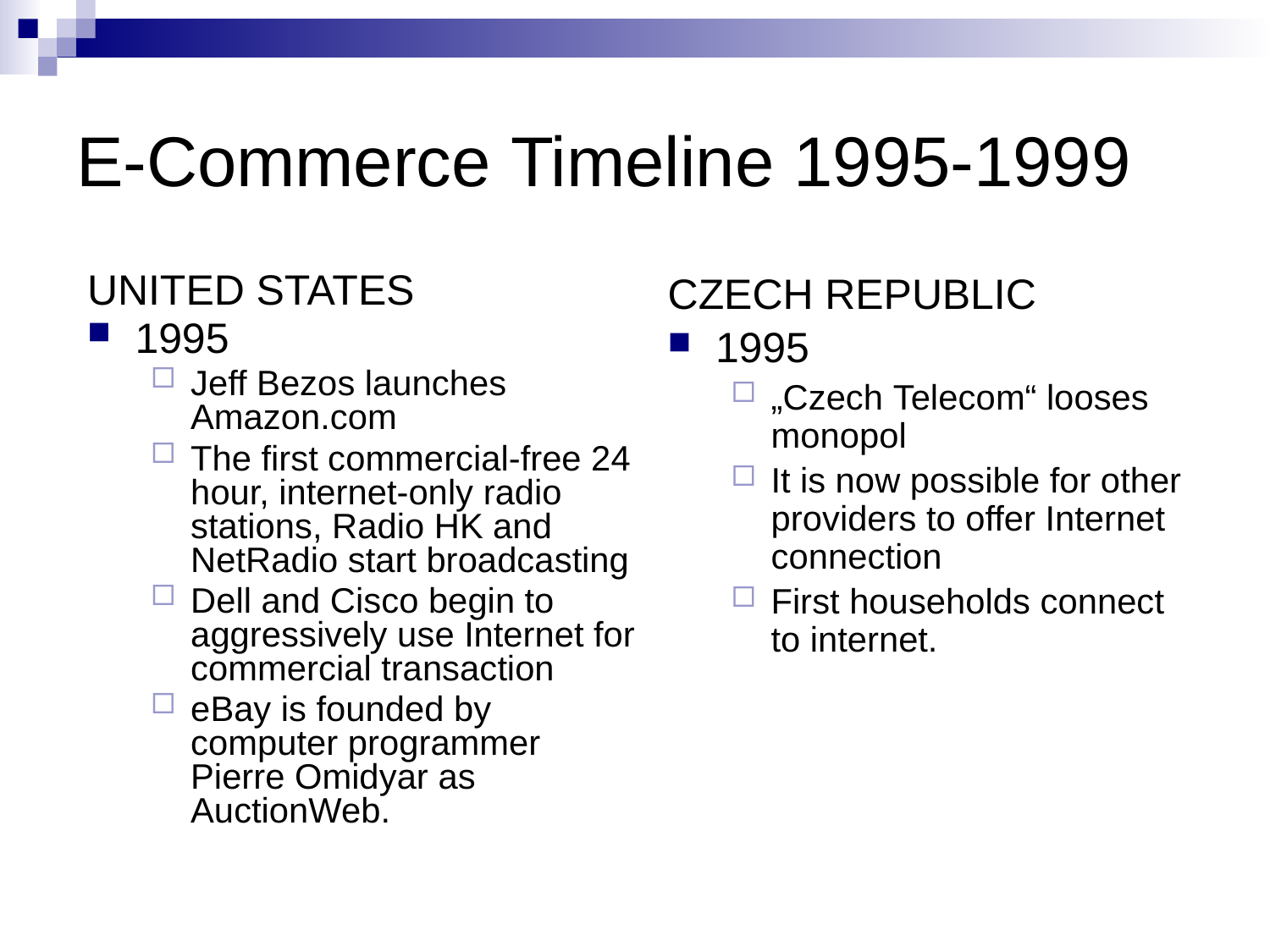

# E-Commerce Timeline 1995-1999
UNITED STATES
1995
Jeff Bezos launches Amazon.com
The first commercial-free 24 hour, internet-only radio stations, Radio HK and NetRadio start broadcasting
Dell and Cisco begin to aggressively use Internet for commercial transaction
eBay is founded by computer programmer Pierre Omidyar as AuctionWeb.
CZECH REPUBLIC
1995
„Czech Telecom“ looses monopol
It is now possible for other providers to offer Internet connection
First households connect to internet.